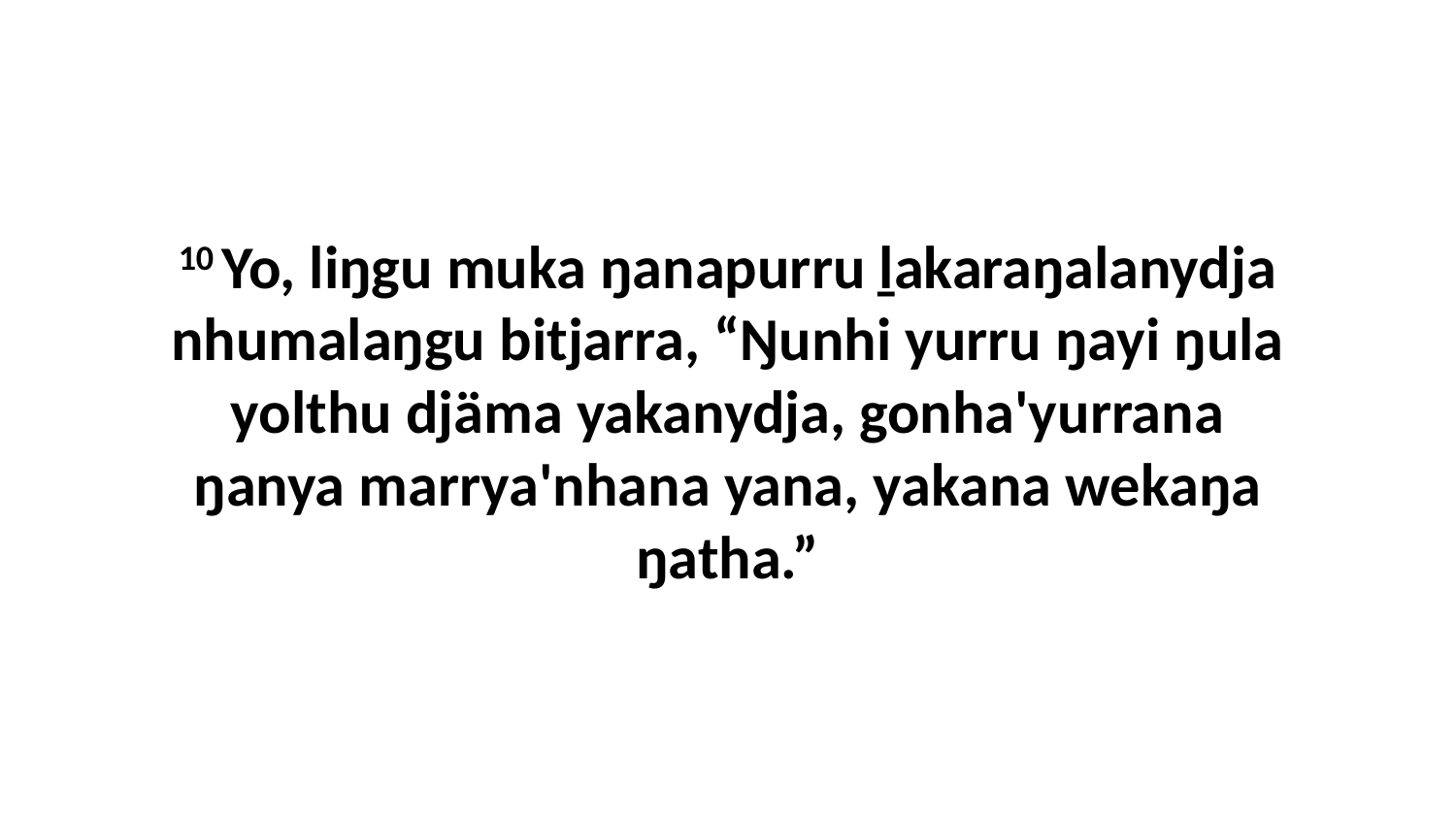

10 Yo, liŋgu muka ŋanapurru ḻakaraŋalanydja nhumalaŋgu bitjarra, “Ŋunhi yurru ŋayi ŋula yolthu djäma yakanydja, gonha'yurrana ŋanya marrya'nhana yana, yakana wekaŋa ŋatha.”